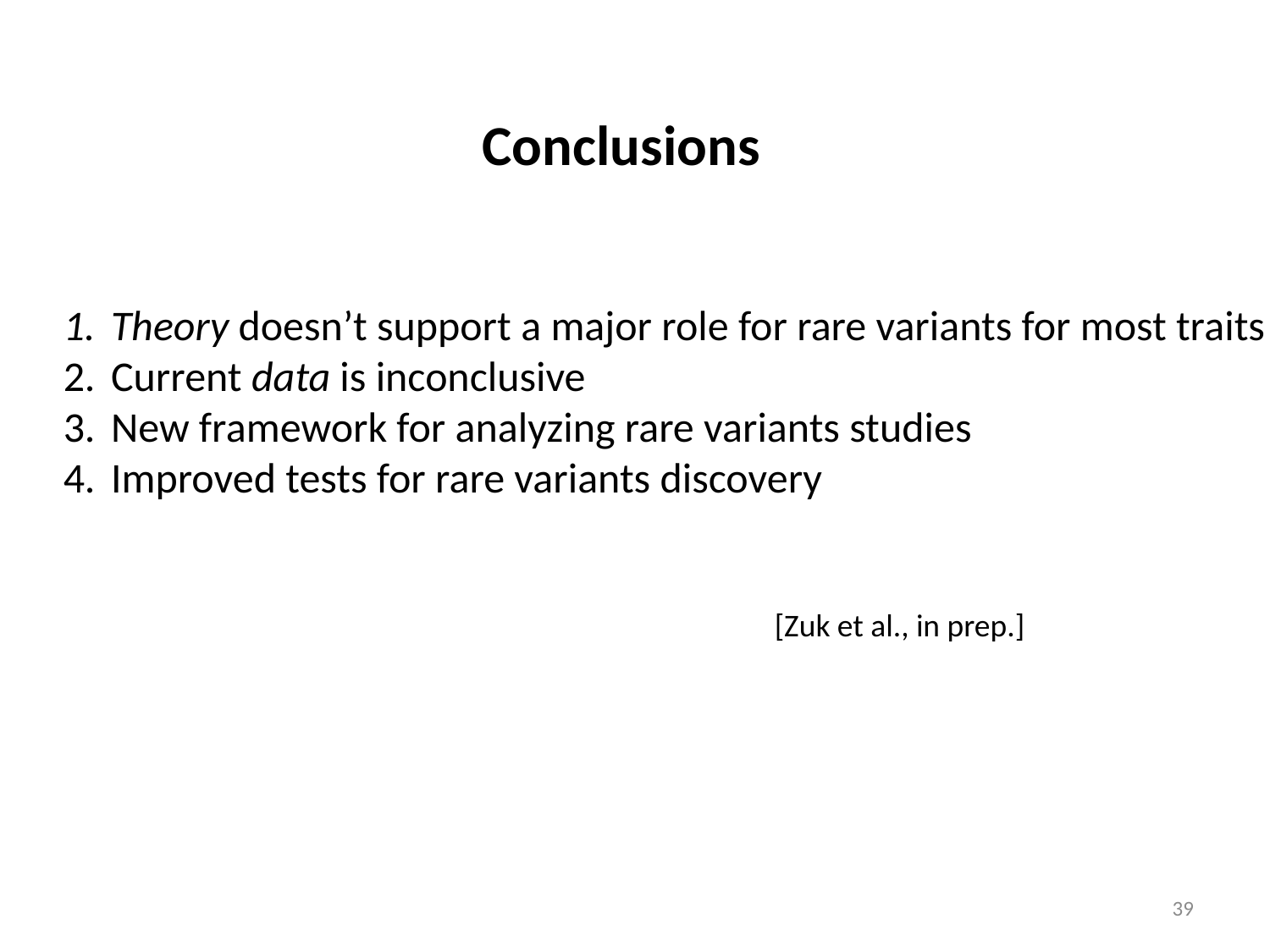

Conclusions
Theory doesn’t support a major role for rare variants for most traits
Current data is inconclusive
New framework for analyzing rare variants studies
Improved tests for rare variants discovery
[Zuk et al., in prep.]
39